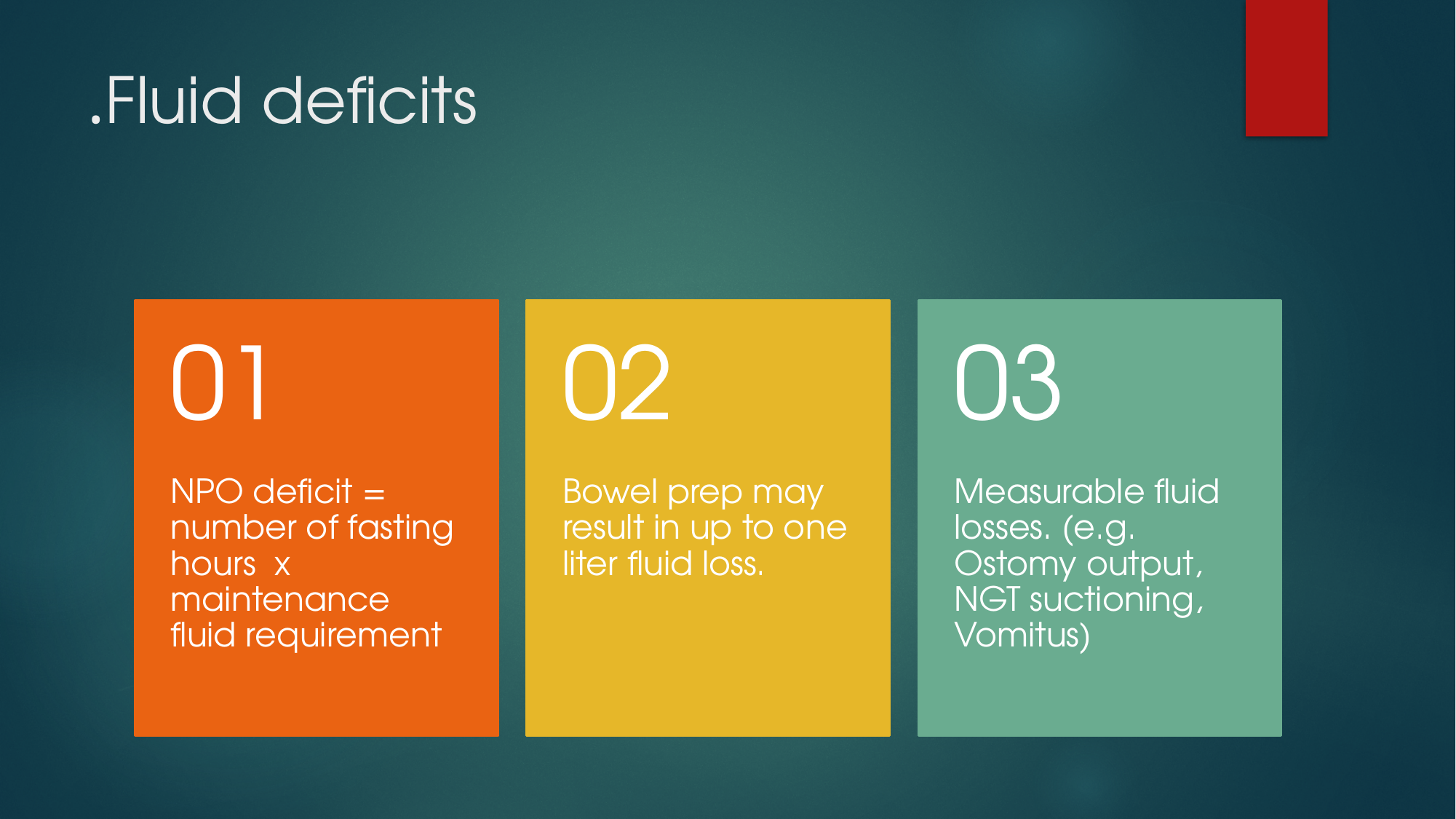

# Fluid deficits.
NPO deficit =
number of fasting hours  x  maintenance fluid requirement
01
Bowel prep may result in up to one liter fluid loss.
02
Measurable fluid losses. (e.g. Ostomy output, NGT suctioning, Vomitus)
03